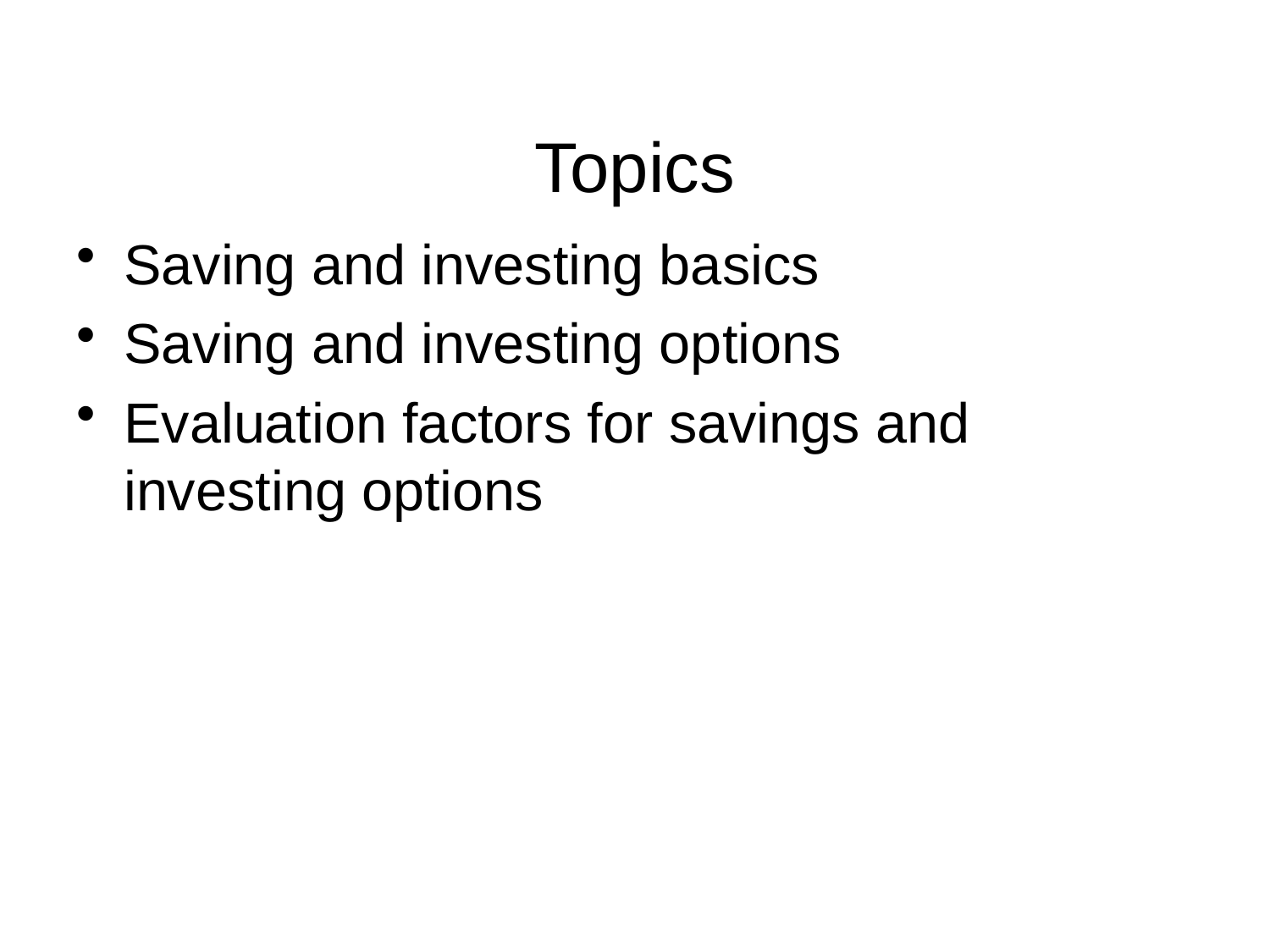

# Topics
Saving and investing basics
Saving and investing options
Evaluation factors for savings and investing options